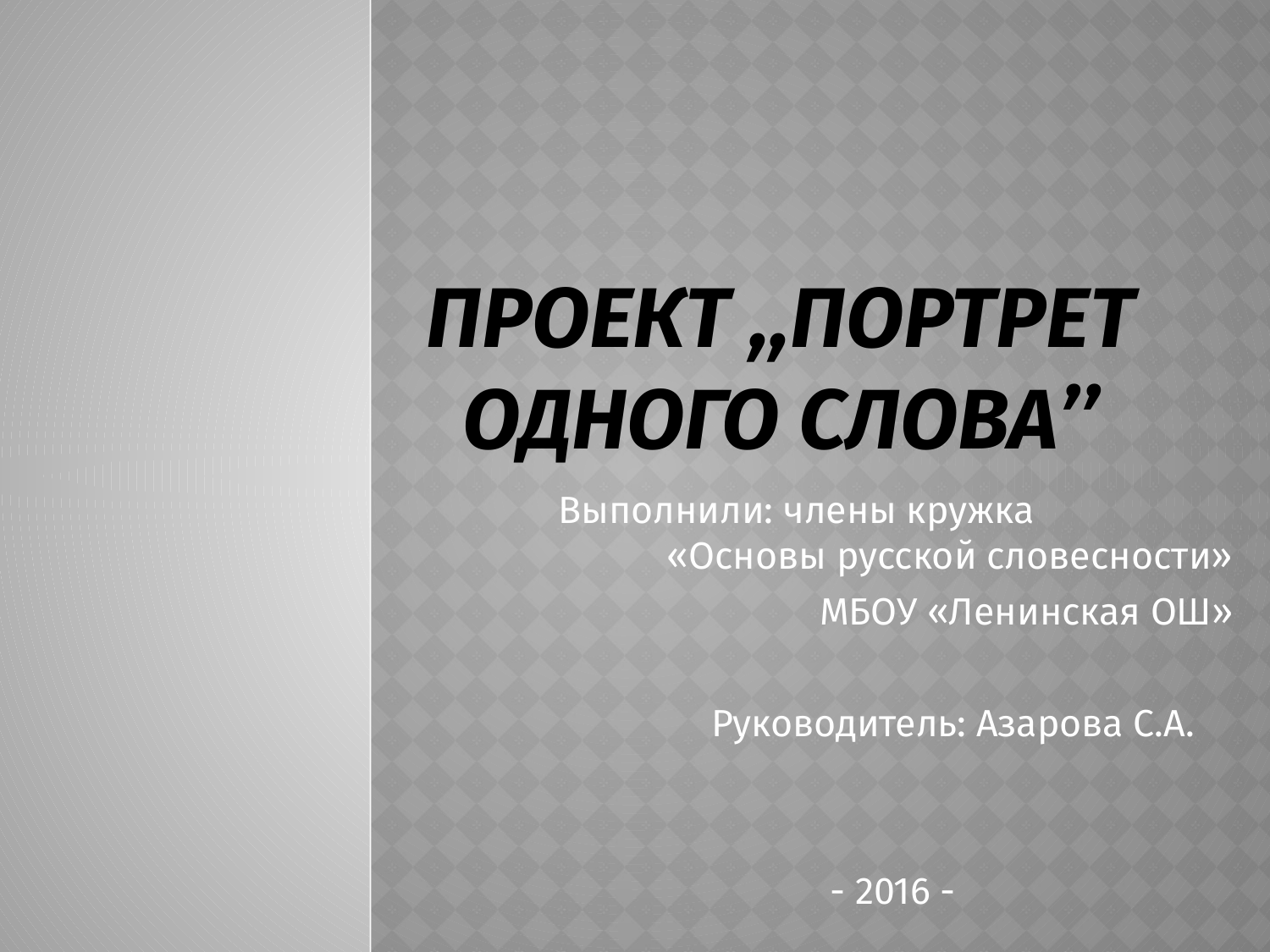

# Проект ,,Портрет одного слова’’
Выполнили: члены кружка                            «Основы русской словесности»
                   МБОУ «Ленинская ОШ»

                Руководитель: Азарова С.А.

- 2016 -